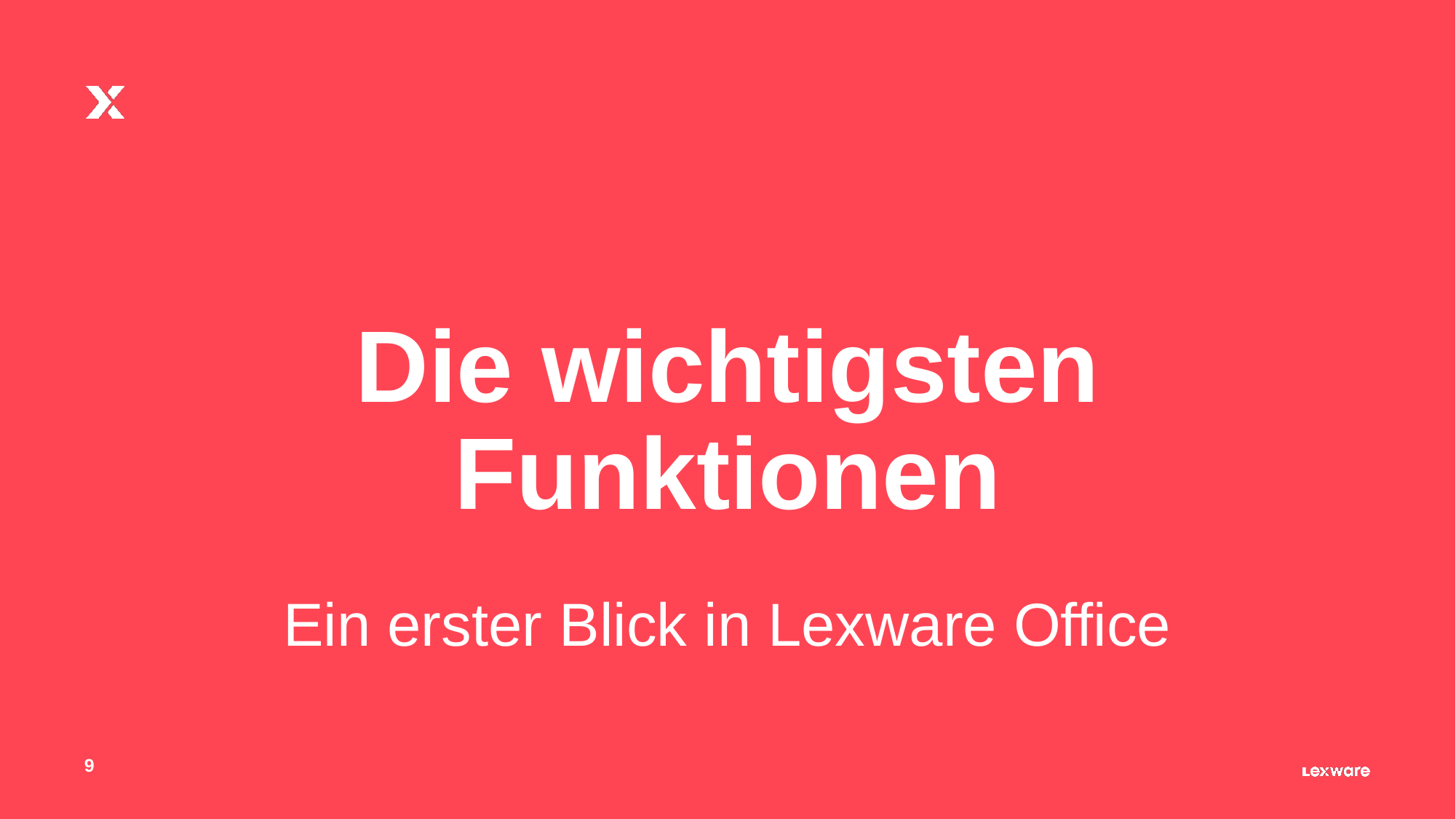

# Die wichtigsten Funktionen

Ein erster Blick in Lexware Office

9